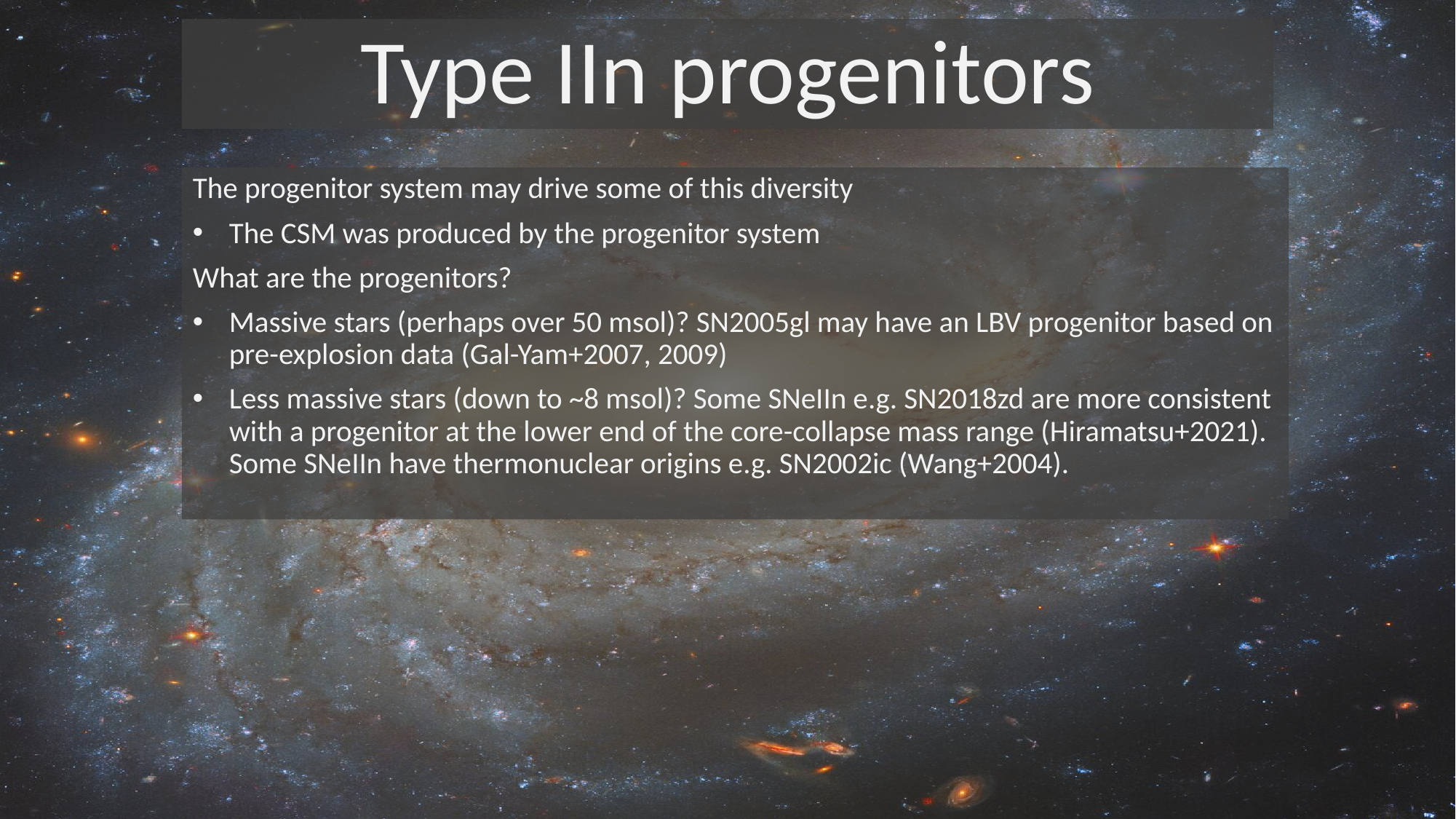

# Type IIn progenitors
The progenitor system may drive some of this diversity
The CSM was produced by the progenitor system
What are the progenitors?
Massive stars (perhaps over 50 msol)? SN2005gl may have an LBV progenitor based on pre-explosion data (Gal-Yam+2007, 2009)
Less massive stars (down to ~8 msol)? Some SNeIIn e.g. SN2018zd are more consistent with a progenitor at the lower end of the core-collapse mass range (Hiramatsu+2021). Some SNeIIn have thermonuclear origins e.g. SN2002ic (Wang+2004).